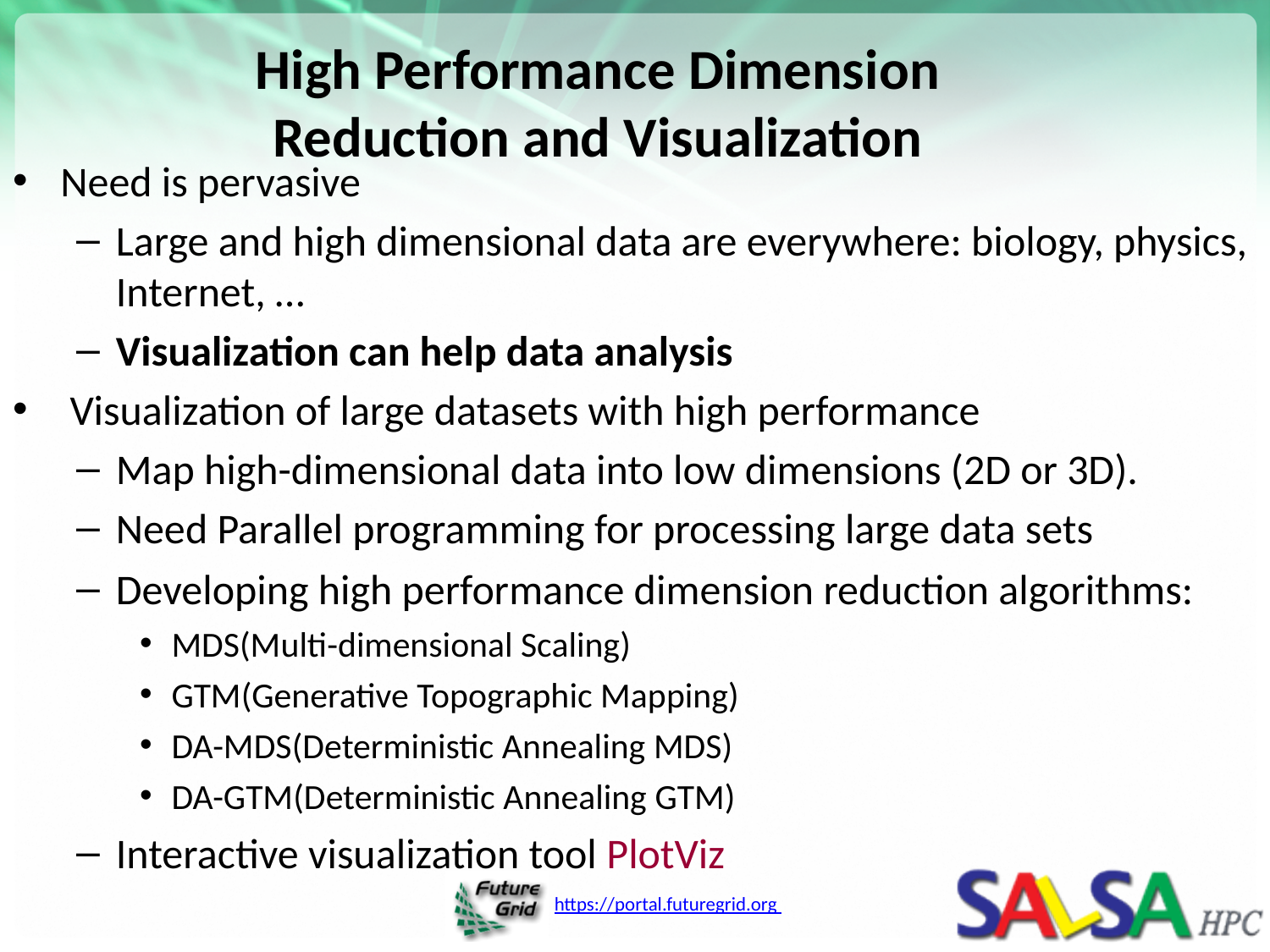

# High Performance Dimension Reduction and Visualization
Need is pervasive
Large and high dimensional data are everywhere: biology, physics, Internet, …
Visualization can help data analysis
 Visualization of large datasets with high performance
Map high-dimensional data into low dimensions (2D or 3D).
Need Parallel programming for processing large data sets
Developing high performance dimension reduction algorithms:
MDS(Multi-dimensional Scaling)
GTM(Generative Topographic Mapping)
DA-MDS(Deterministic Annealing MDS)
DA-GTM(Deterministic Annealing GTM)
Interactive visualization tool PlotViz